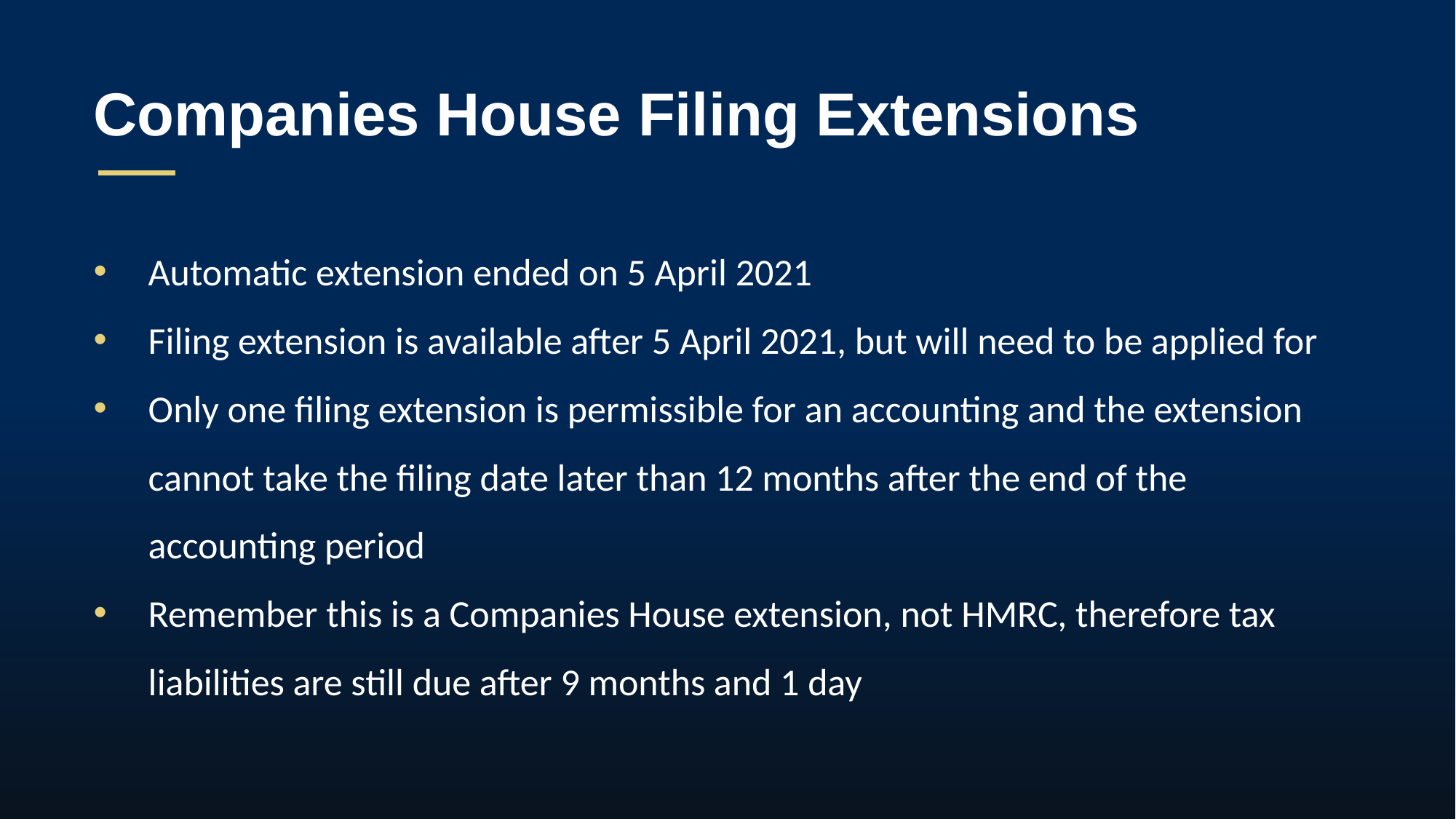

Companies House Filing Extensions
Automatic extension ended on 5 April 2021
Filing extension is available after 5 April 2021, but will need to be applied for
Only one filing extension is permissible for an accounting and the extension cannot take the filing date later than 12 months after the end of the accounting period
Remember this is a Companies House extension, not HMRC, therefore tax liabilities are still due after 9 months and 1 day